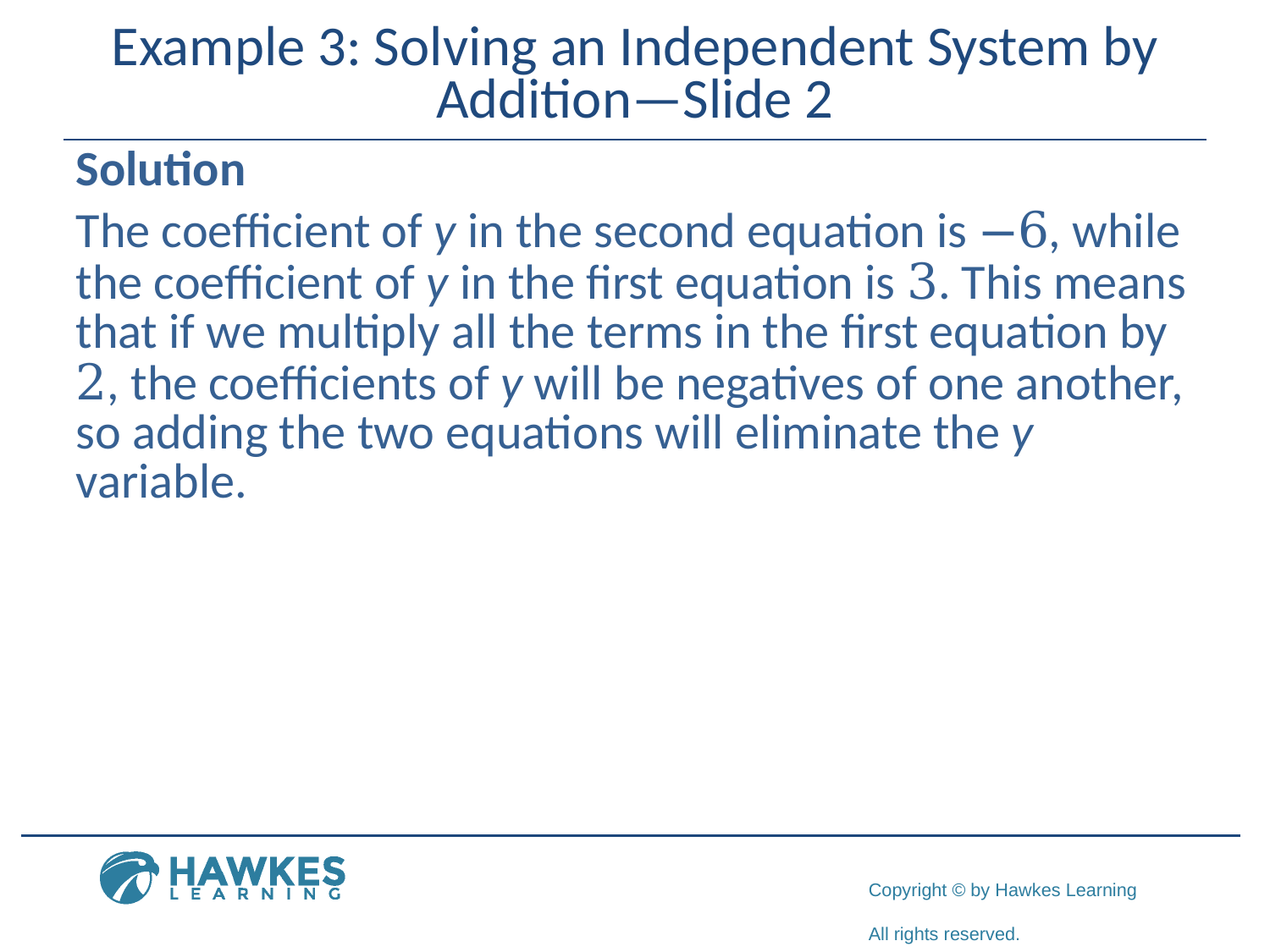

# Example 3: Solving an Independent System by Addition—Slide 2
Solution
The coefficient of y in the second equation is −6, while the coefficient of y in the first equation is 3. This means that if we multiply all the terms in the first equation by 2, the coefficients of y will be negatives of one another, so adding the two equations will eliminate the y variable.